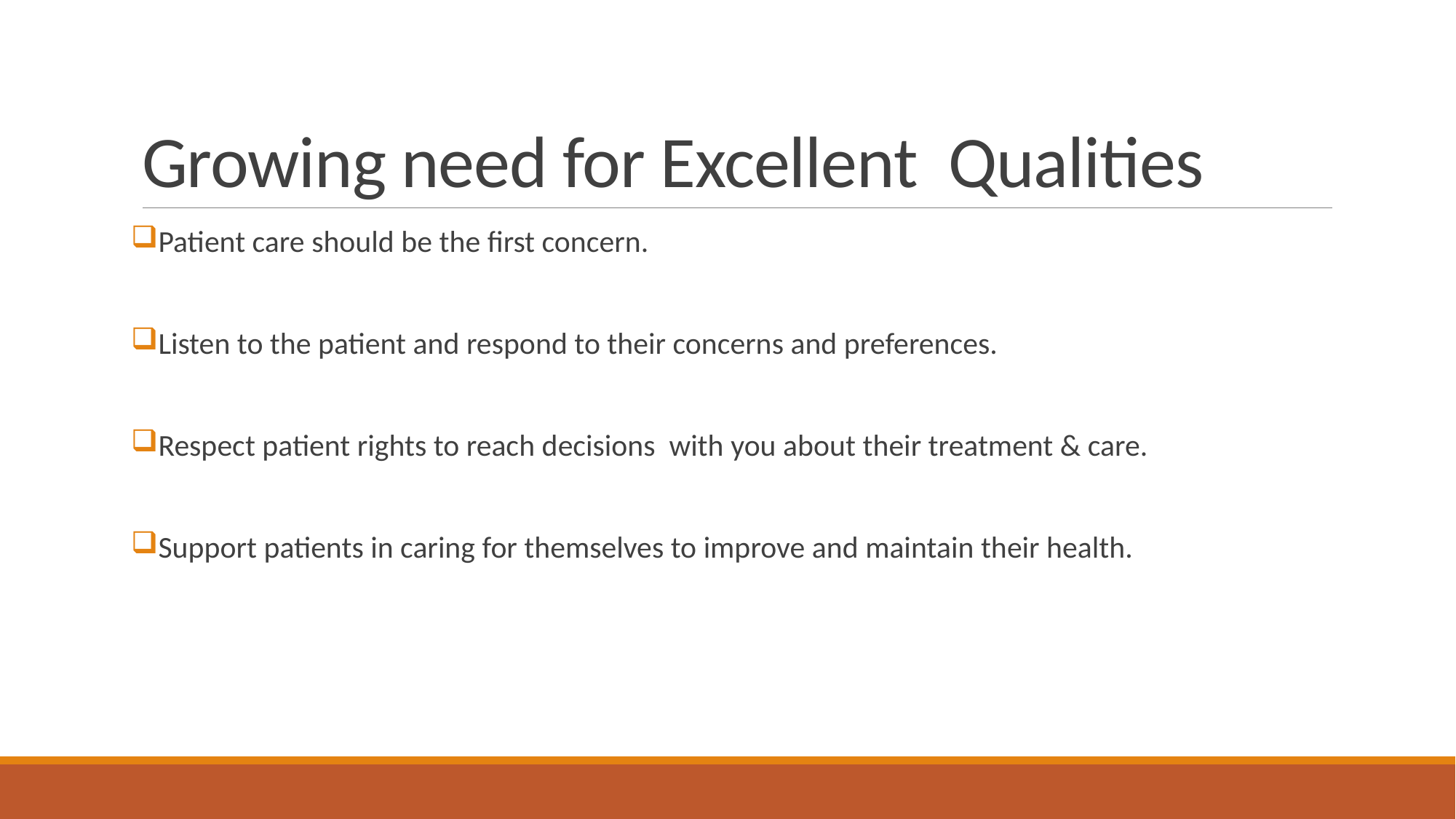

# Growing need for Excellent  Qualities
Patient care should be the first concern.

Listen to the patient and respond to their concerns and preferences.

Respect patient rights to reach decisions  with you about their treatment & care.

Support patients in caring for themselves to improve and maintain their health.